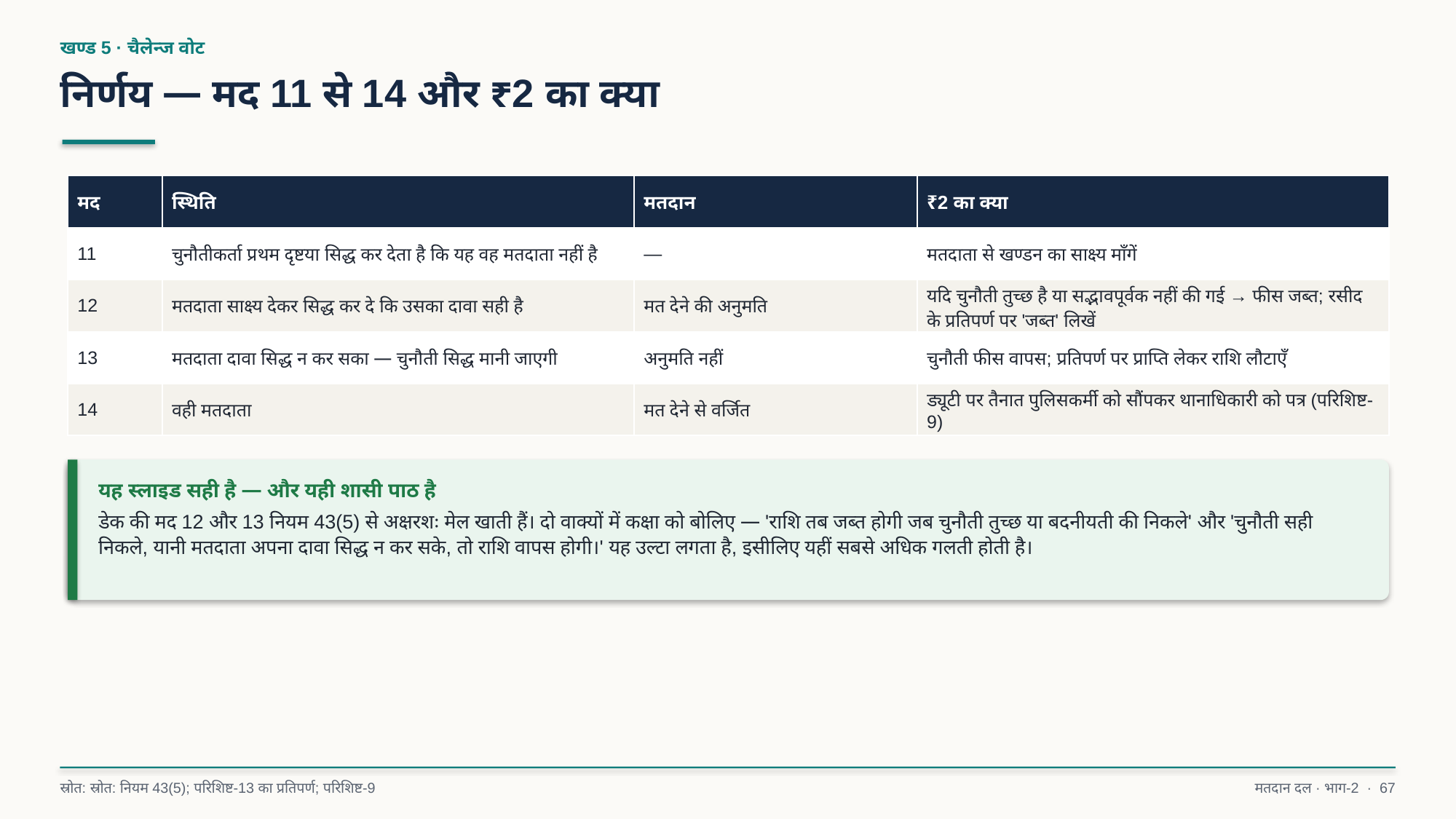

खण्ड 5 · चैलेन्ज वोट
निर्णय — मद 11 से 14 और ₹2 का क्या

| मद | स्थिति | मतदान | ₹2 का क्या |
| --- | --- | --- | --- |
| 11 | चुनौतीकर्ता प्रथम दृष्टया सिद्ध कर देता है कि यह वह मतदाता नहीं है | — | मतदाता से खण्डन का साक्ष्य माँगें |
| 12 | मतदाता साक्ष्य देकर सिद्ध कर दे कि उसका दावा सही है | मत देने की अनुमति | यदि चुनौती तुच्छ है या सद्भावपूर्वक नहीं की गई → फीस जब्त; रसीद के प्रतिपर्ण पर 'जब्त' लिखें |
| 13 | मतदाता दावा सिद्ध न कर सका — चुनौती सिद्ध मानी जाएगी | अनुमति नहीं | चुनौती फीस वापस; प्रतिपर्ण पर प्राप्ति लेकर राशि लौटाएँ |
| 14 | वही मतदाता | मत देने से वर्जित | ड्यूटी पर तैनात पुलिसकर्मी को सौंपकर थानाधिकारी को पत्र (परिशिष्ट-9) |

यह स्लाइड सही है — और यही शासी पाठ है
डेक की मद 12 और 13 नियम 43(5) से अक्षरशः मेल खाती हैं। दो वाक्यों में कक्षा को बोलिए — 'राशि तब जब्त होगी जब चुनौती तुच्छ या बदनीयती की निकले' और 'चुनौती सही निकले, यानी मतदाता अपना दावा सिद्ध न कर सके, तो राशि वापस होगी।' यह उल्टा लगता है, इसीलिए यहीं सबसे अधिक गलती होती है।

स्रोत: स्रोत: नियम 43(5); परिशिष्ट-13 का प्रतिपर्ण; परिशिष्ट-9
मतदान दल · भाग-2  ·  67